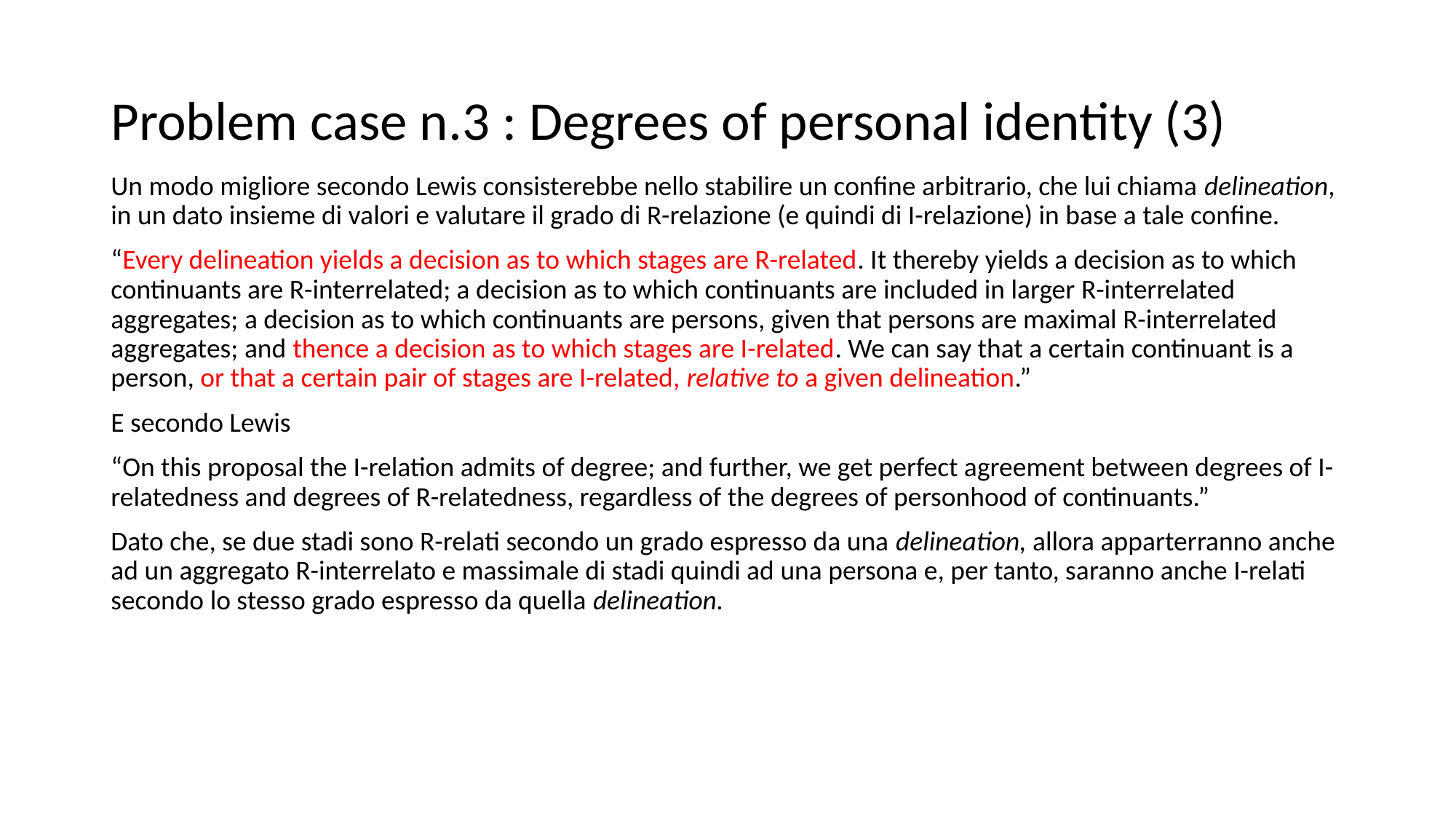

# Problem case n.3 : Degrees of personal identity (3)
Un modo migliore secondo Lewis consisterebbe nello stabilire un confine arbitrario, che lui chiama delineation, in un dato insieme di valori e valutare il grado di R-relazione (e quindi di I-relazione) in base a tale confine.
“Every delineation yields a decision as to which stages are R-related. It thereby yields a decision as to which continuants are R-interrelated; a decision as to which continuants are included in larger R-interrelated aggregates; a decision as to which continuants are persons, given that persons are maximal R-interrelated aggregates; and thence a decision as to which stages are I-related. We can say that a certain continuant is a person, or that a certain pair of stages are I-related, relative to a given delineation.”
E secondo Lewis
“On this proposal the I-relation admits of degree; and further, we get perfect agreement between degrees of I-relatedness and degrees of R-relatedness, regardless of the degrees of personhood of continuants.”
Dato che, se due stadi sono R-relati secondo un grado espresso da una delineation, allora apparterranno anche ad un aggregato R-interrelato e massimale di stadi quindi ad una persona e, per tanto, saranno anche I-relati secondo lo stesso grado espresso da quella delineation.